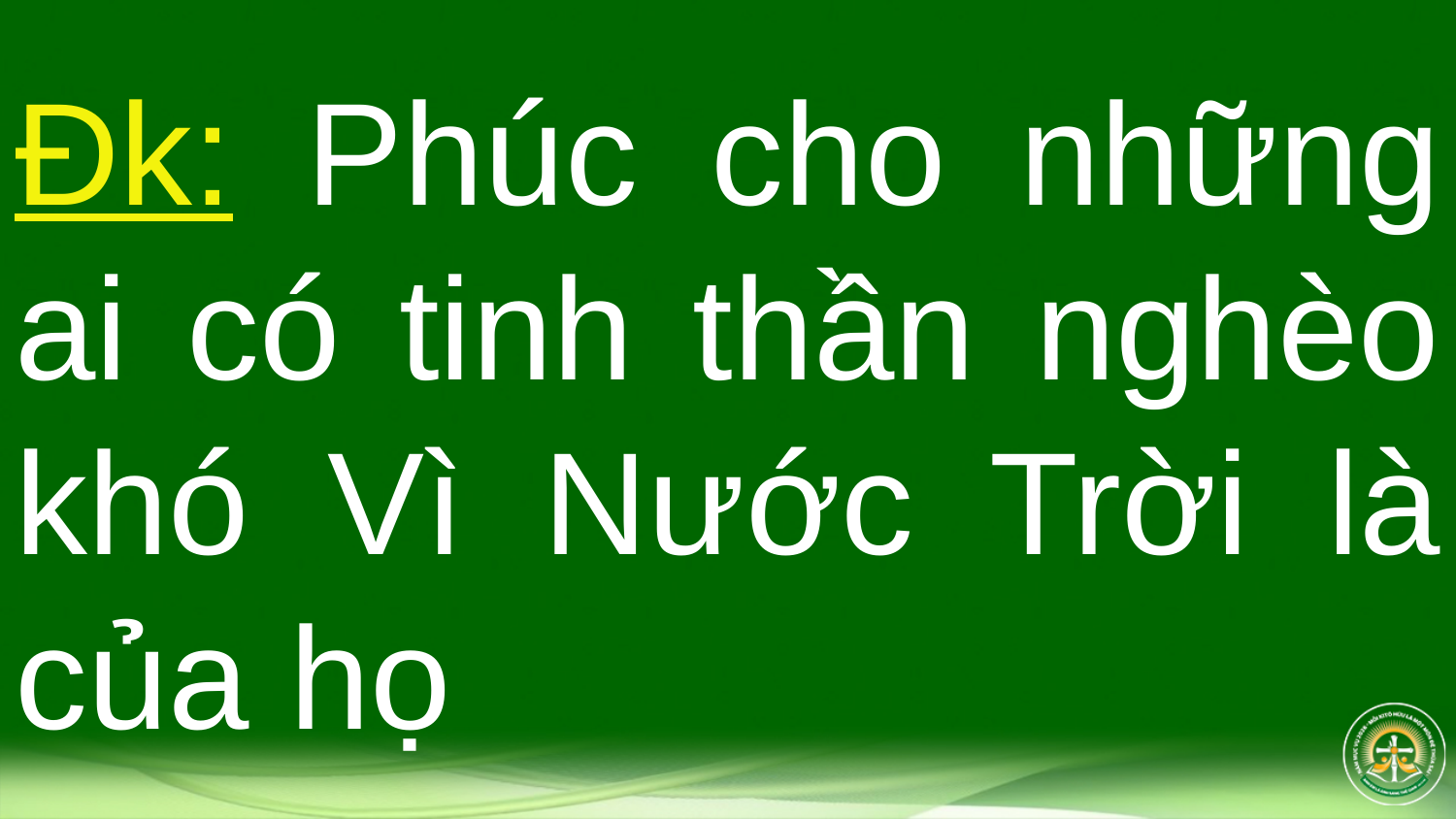

Đk: Phúc cho những ai có tinh thần nghèo khó Vì Nước Trời là của họ